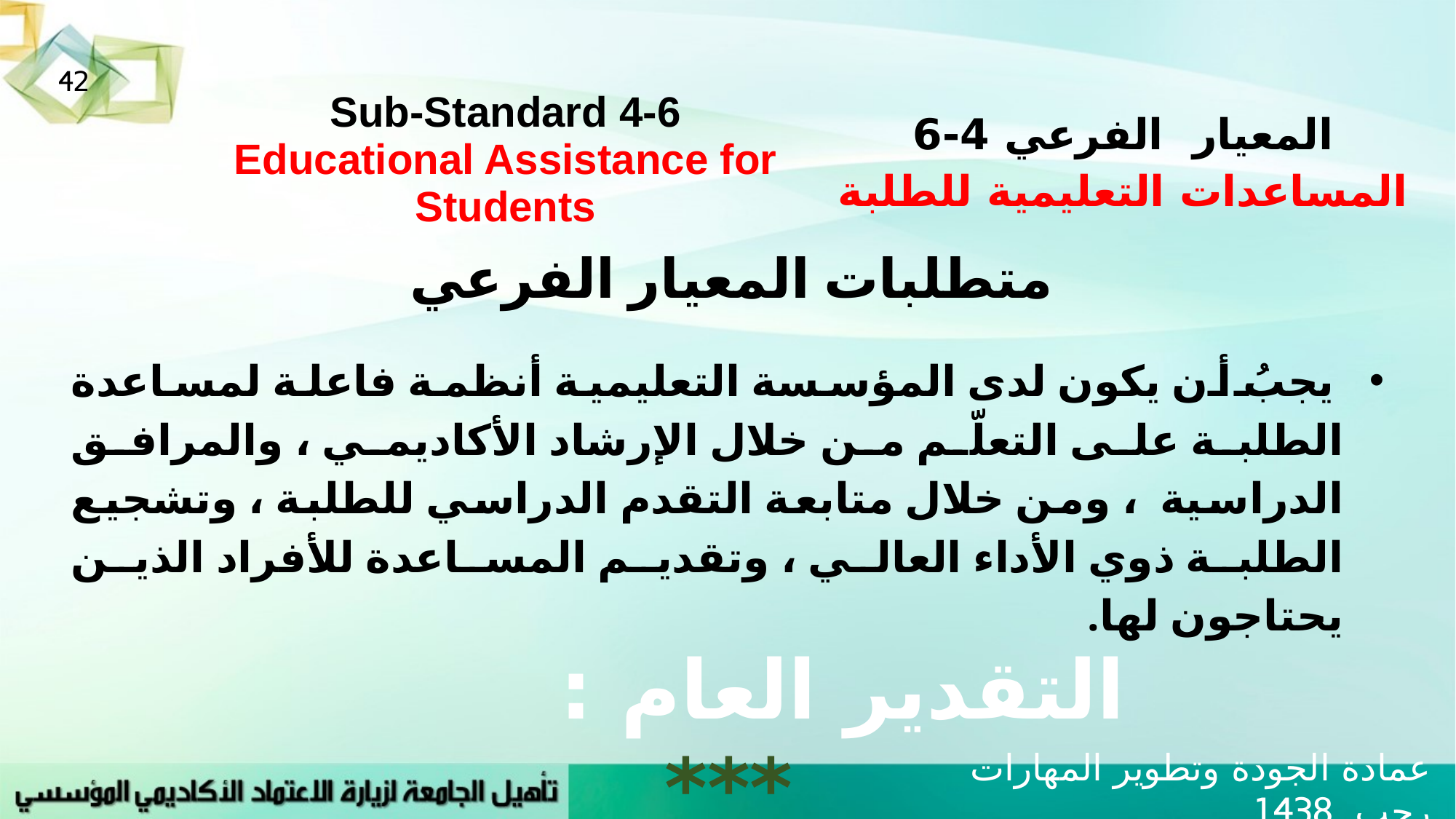

42
| Sub-Standard 4-6 Educational Assistance for Students | المعيار الفرعي 4-6 المساعدات التعليمية للطلبة |
| --- | --- |
متطلبات المعيار الفرعي
يجبُ أن يكون لدى المؤسسة التعليمية أنظمة فاعلة لمساعدة الطلبة على التعلّم من خلال الإرشاد الأكاديمي ، والمرافق الدراسية  ، ومن خلال متابعة التقدم الدراسي للطلبة ، وتشجيع الطلبة ذوي الأداء العالي ، وتقديم المساعدة للأفراد الذين يحتاجون لها.
التقدير العام :         ***
عمادة الجودة وتطوير المهارات                               رجب  1438